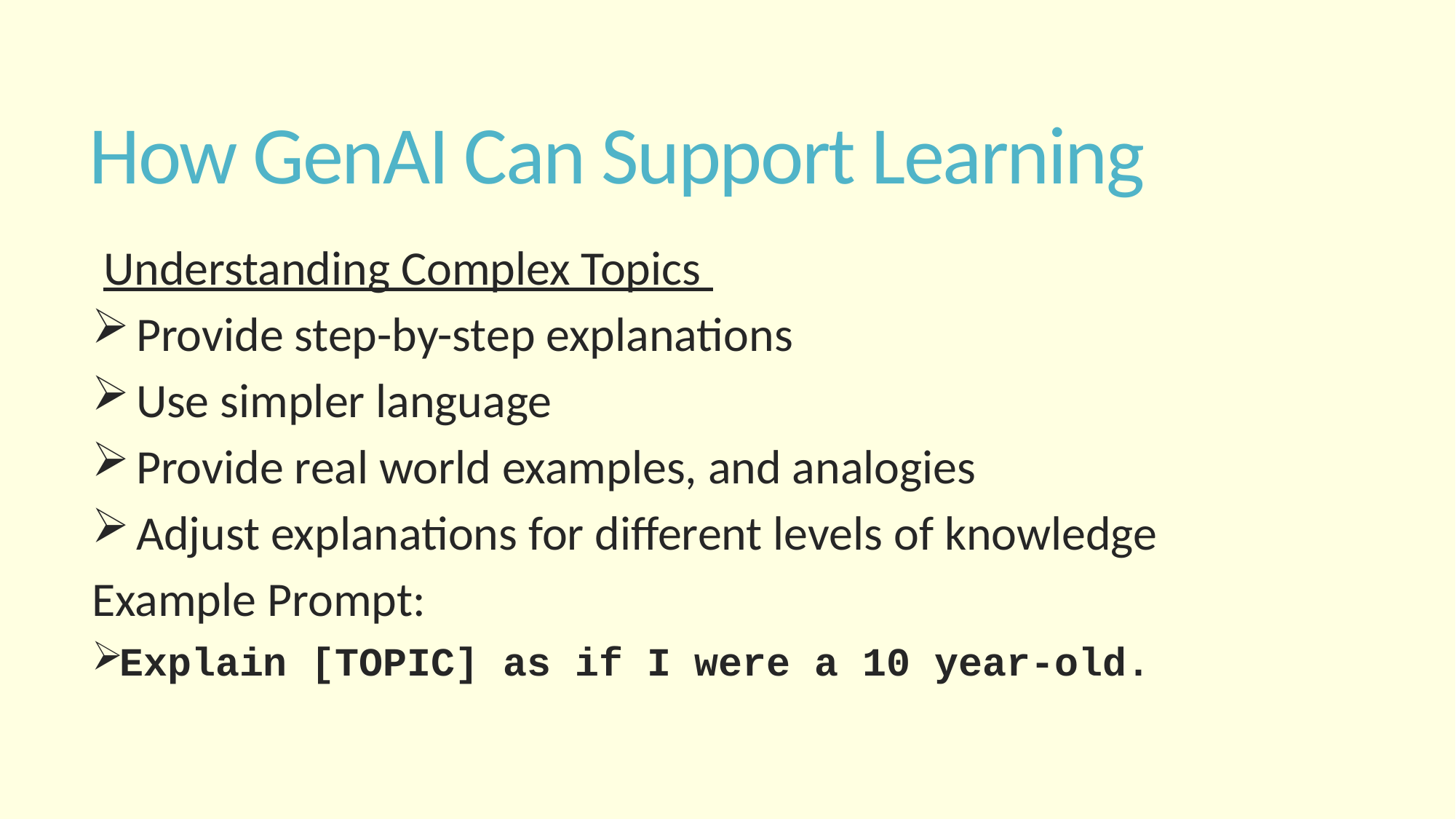

# How GenAI Can Support Learning
Understanding Complex Topics
 Provide step-by-step explanations
 Use simpler language
 Provide real world examples, and analogies
 Adjust explanations for different levels of knowledge
Example Prompt:
Explain [TOPIC] as if I were a 10 year-old.